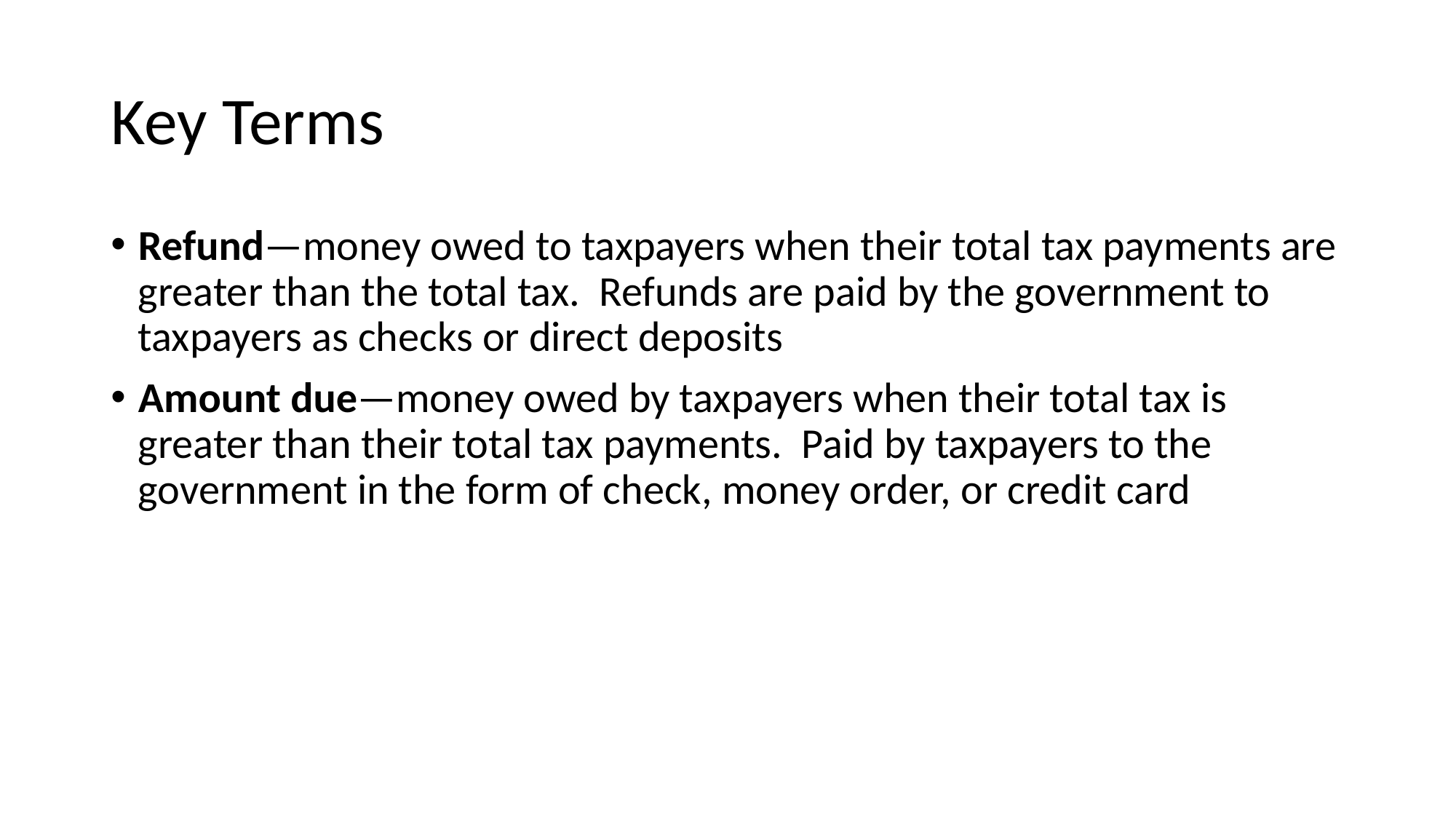

# Key Terms
Refund—money owed to taxpayers when their total tax payments are greater than the total tax.  Refunds are paid by the government to taxpayers as checks or direct deposits
Amount due—money owed by taxpayers when their total tax is greater than their total tax payments.  Paid by taxpayers to the government in the form of check, money order, or credit card